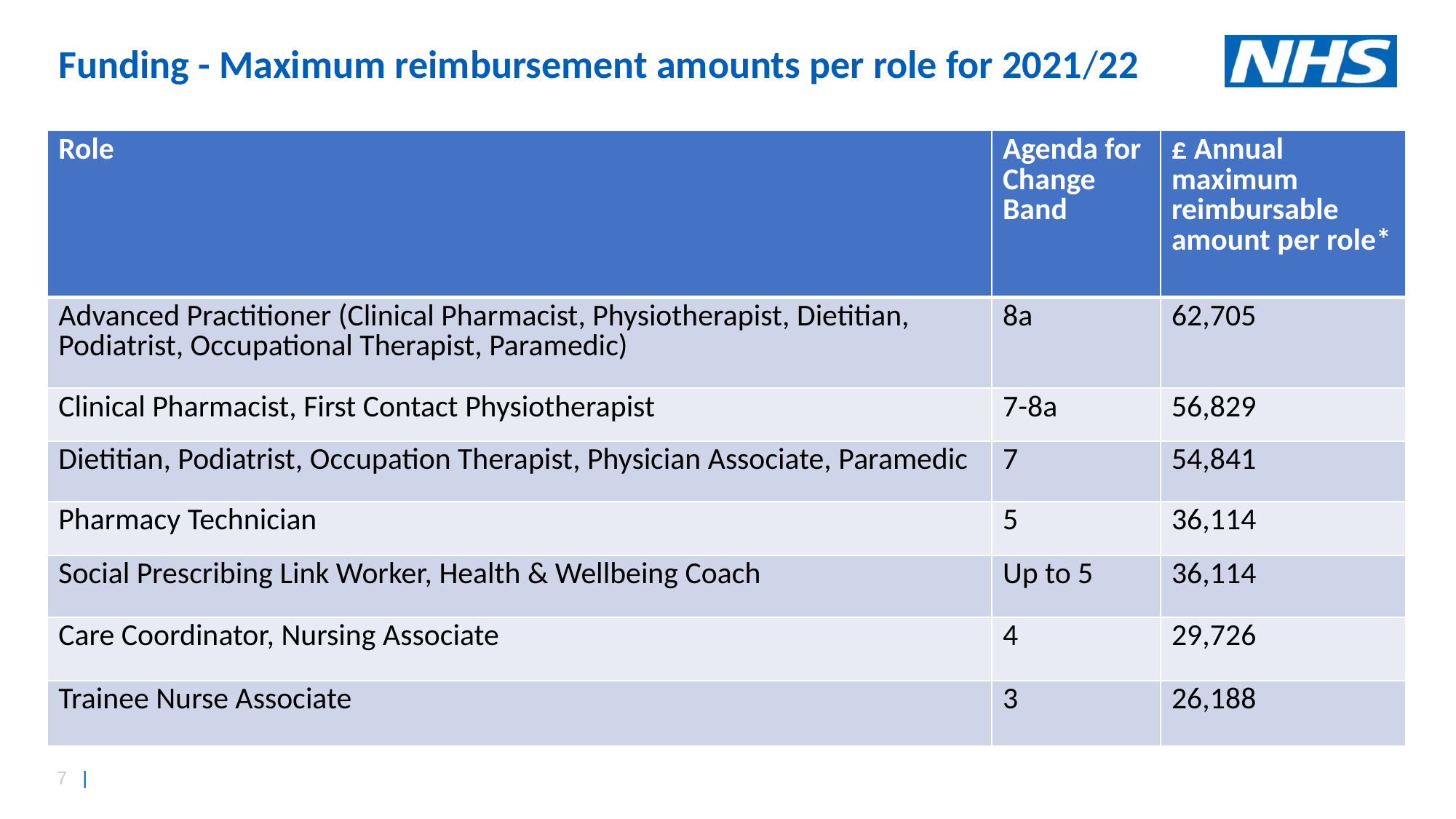

# Funding - Maximum reimbursement amounts per role for 2021/22
| Role | Agenda for Change Band | £ Annual maximum reimbursable amount per role\* |
| --- | --- | --- |
| Advanced Practitioner (Clinical Pharmacist, Physiotherapist, Dietitian, Podiatrist, Occupational Therapist, Paramedic) | 8a | 62,705 |
| Clinical Pharmacist, First Contact Physiotherapist | 7-8a | 56,829 |
| Dietitian, Podiatrist, Occupation Therapist, Physician Associate, Paramedic | 7 | 54,841 |
| Pharmacy Technician | 5 | 36,114 |
| Social Prescribing Link Worker, Health & Wellbeing Coach | Up to 5 | 36,114 |
| Care Coordinator, Nursing Associate | 4 | 29,726 |
| Trainee Nurse Associate | 3 | 26,188 |